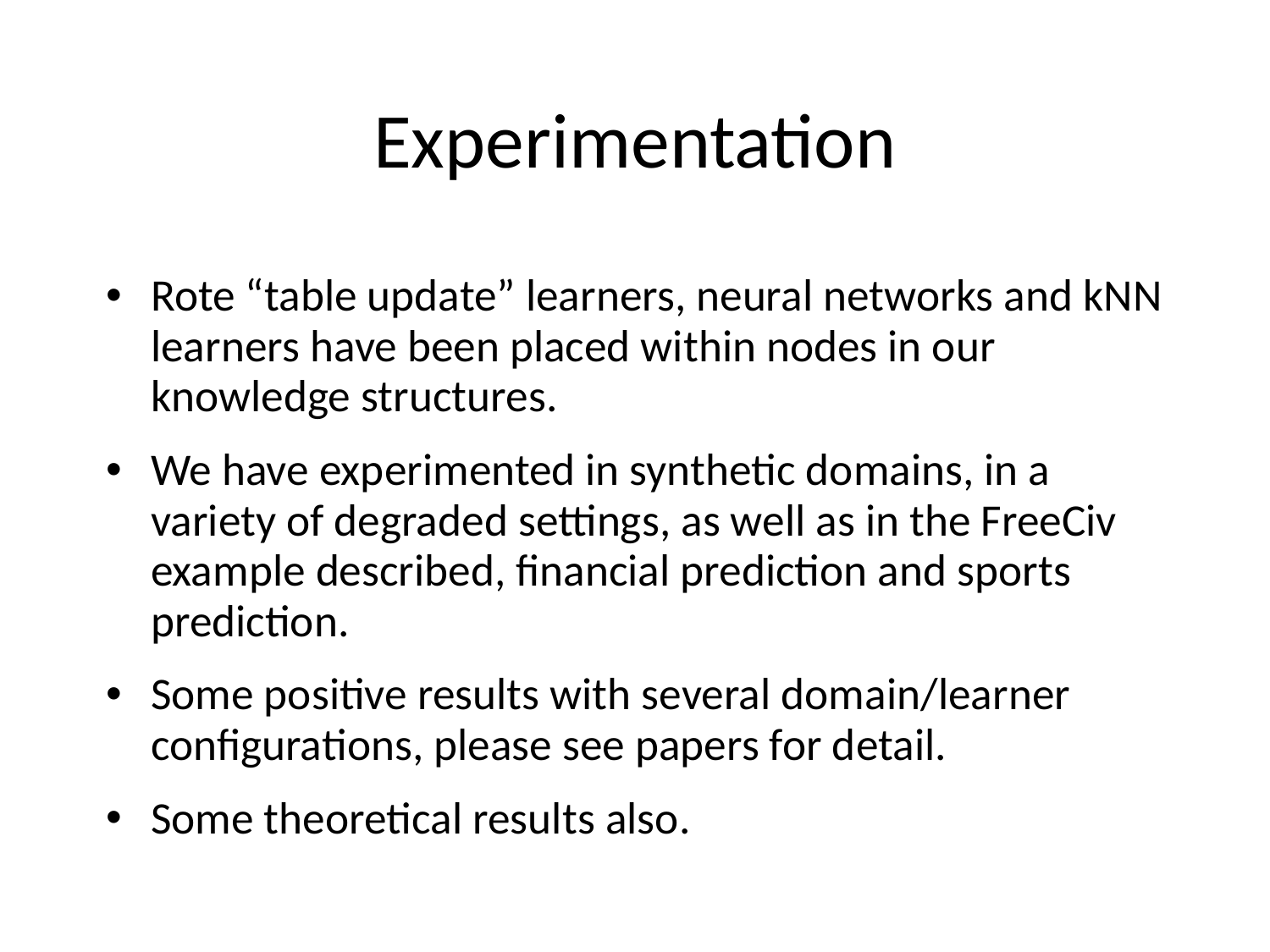

# Experimentation
Rote “table update” learners, neural networks and kNN learners have been placed within nodes in our knowledge structures.
We have experimented in synthetic domains, in a variety of degraded settings, as well as in the FreeCiv example described, financial prediction and sports prediction.
Some positive results with several domain/learner configurations, please see papers for detail.
Some theoretical results also.